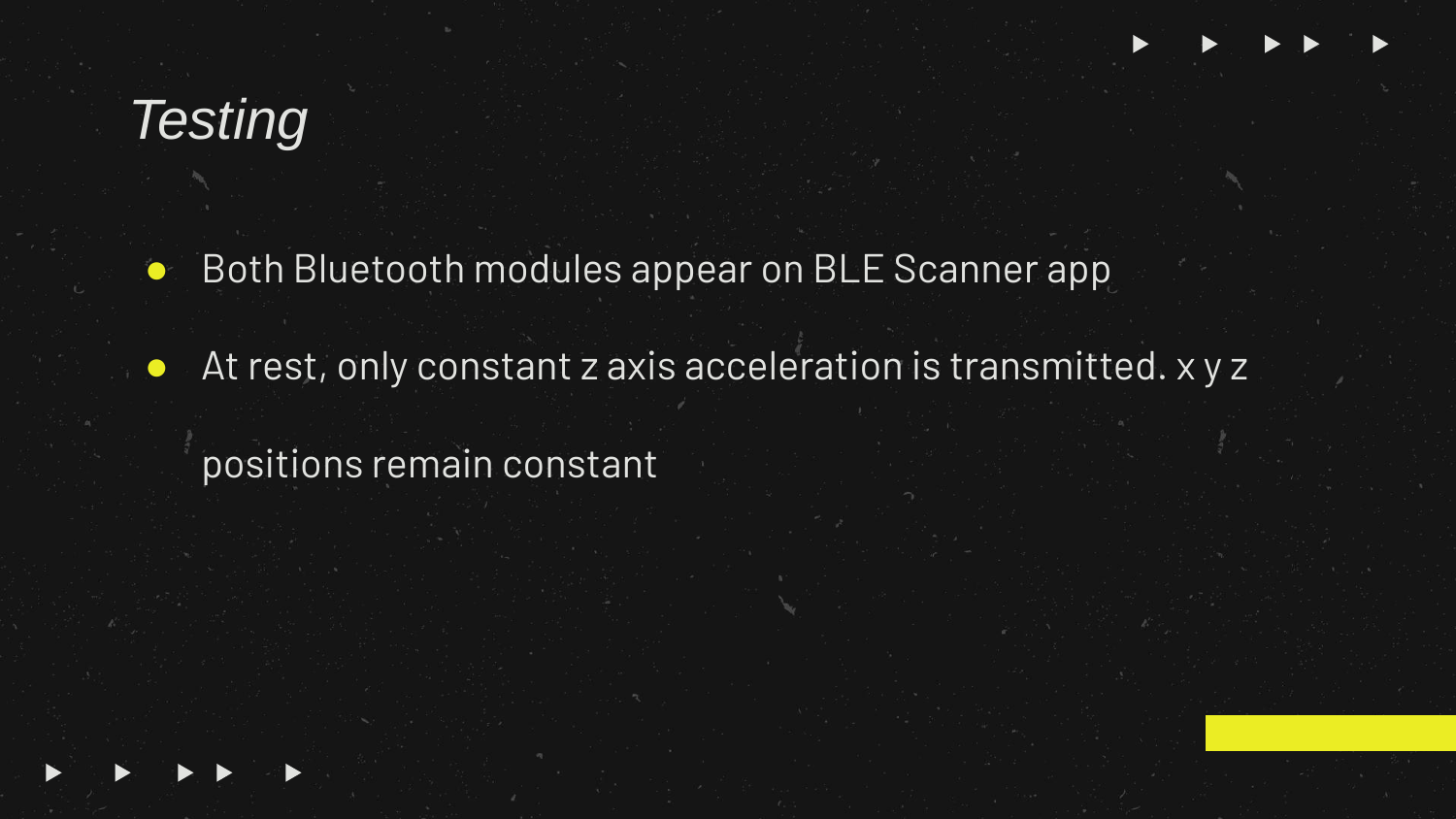

# Testing
Both Bluetooth modules appear on BLE Scanner app
At rest, only constant z axis acceleration is transmitted. x y z positions remain constant